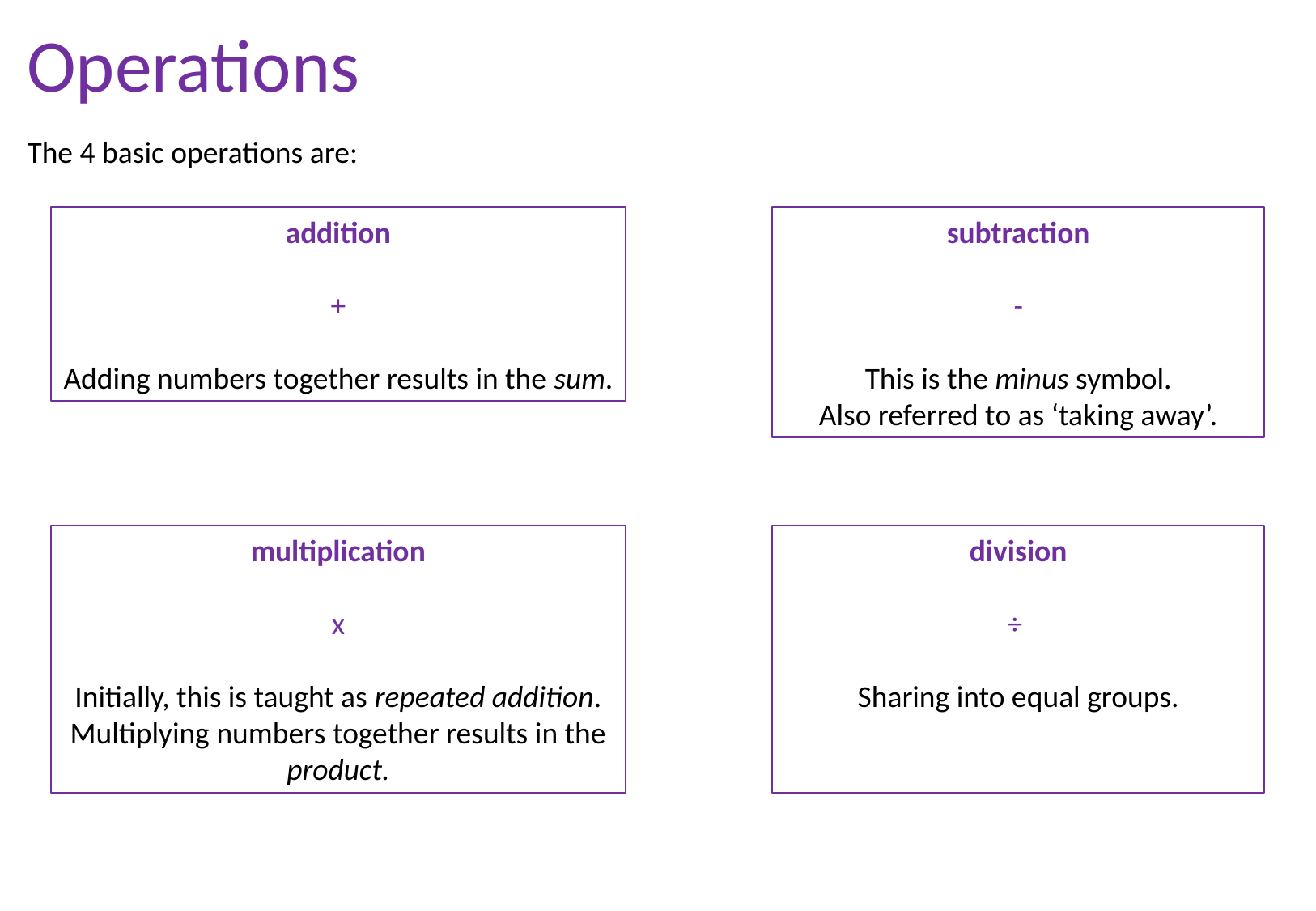

Operations
The 4 basic operations are:
addition

+

Adding numbers together results in the sum.
subtraction

-

This is the minus symbol.
Also referred to as ‘taking away’.
multiplication

x

Initially, this is taught as repeated addition.
Multiplying numbers together results in the product.
division

÷

Sharing into equal groups.